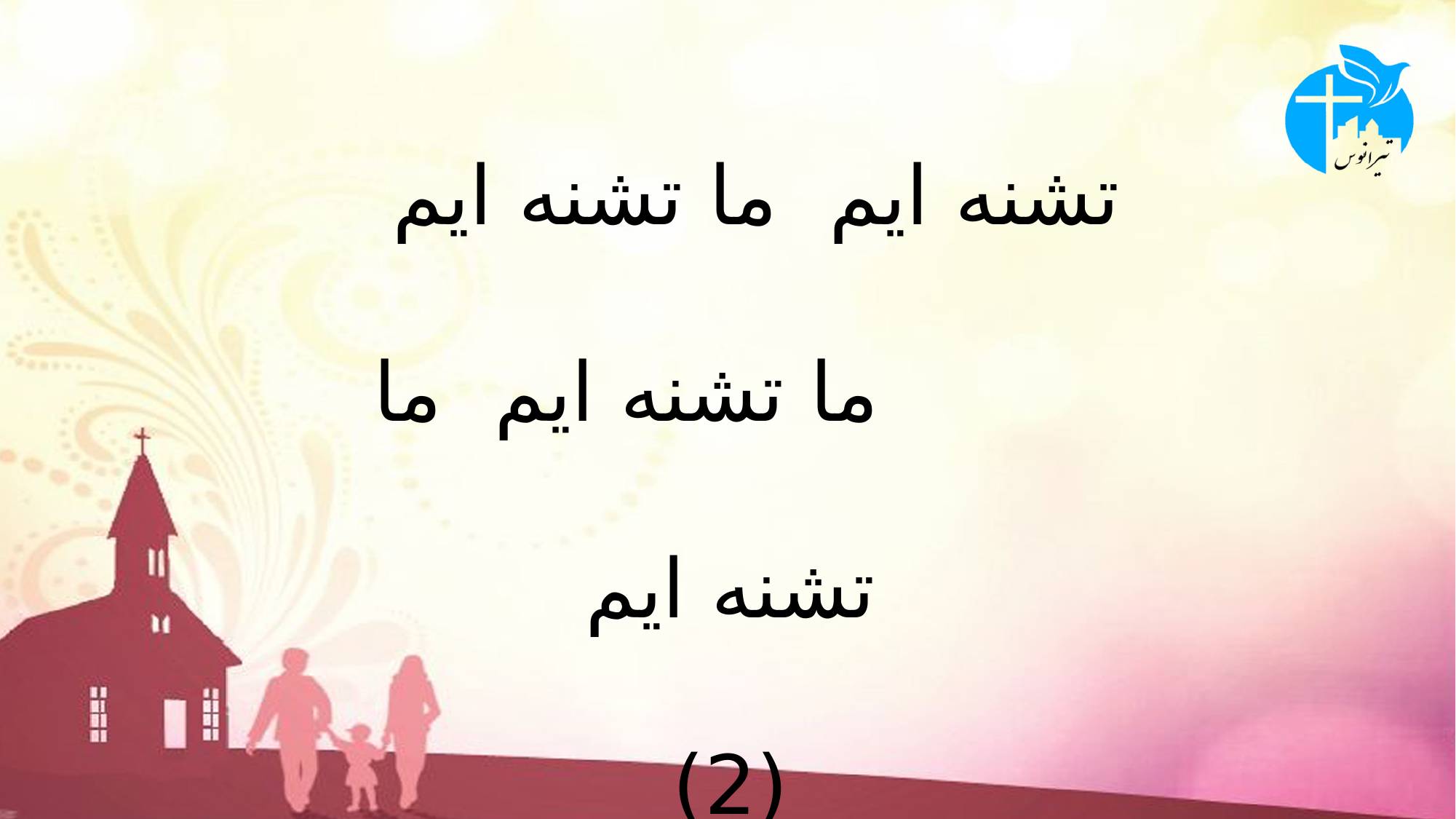

# تشنه ایم  ما تشنه ایم           ما تشنه ایم  ما تشنه ایم (2)